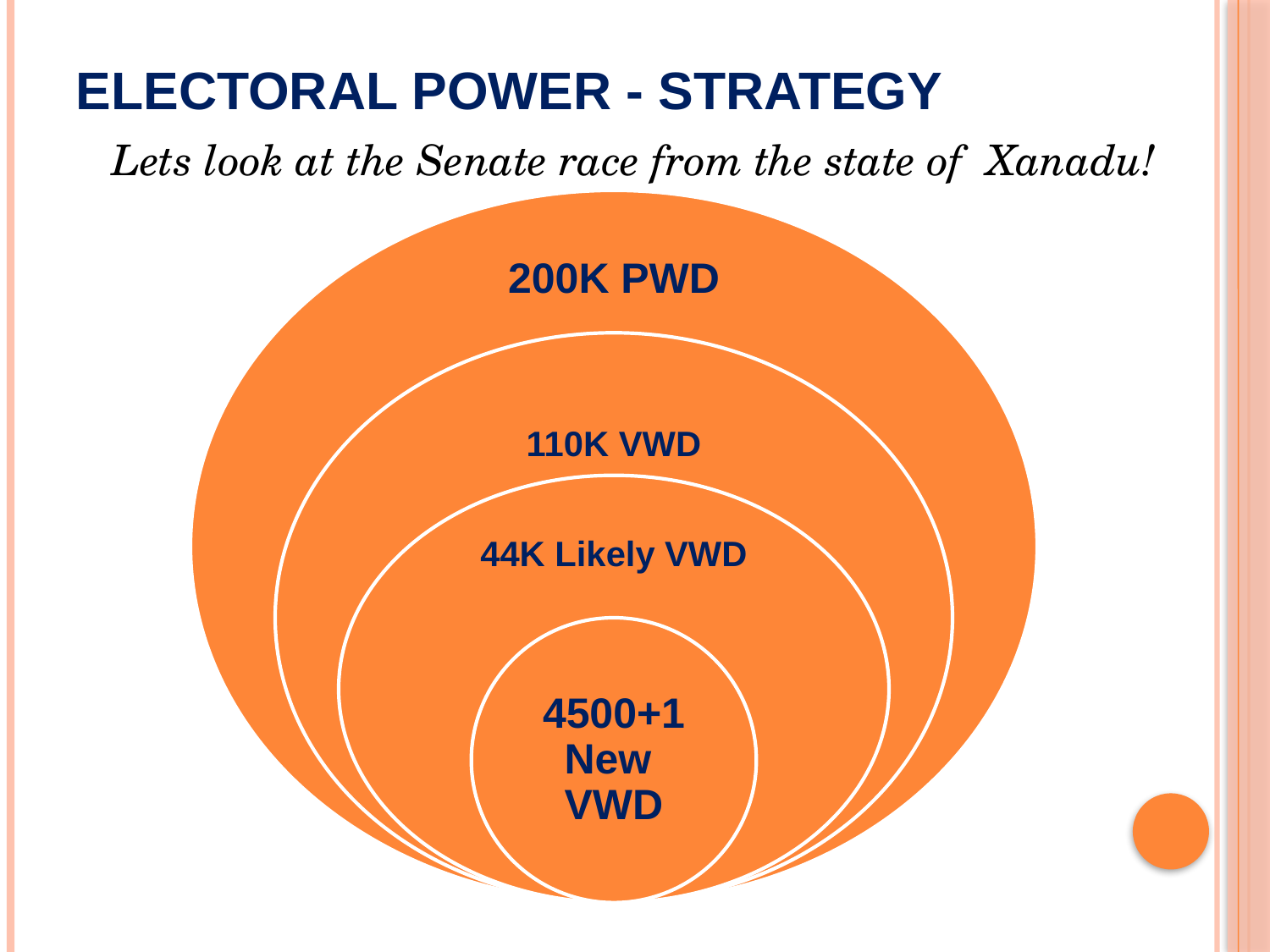

# Electoral Power - Strategy
Lets look at the Senate race from the state of  Xanadu!

200K PWD

110K VWD
44K Likely VWD
4500+1 New  VWD